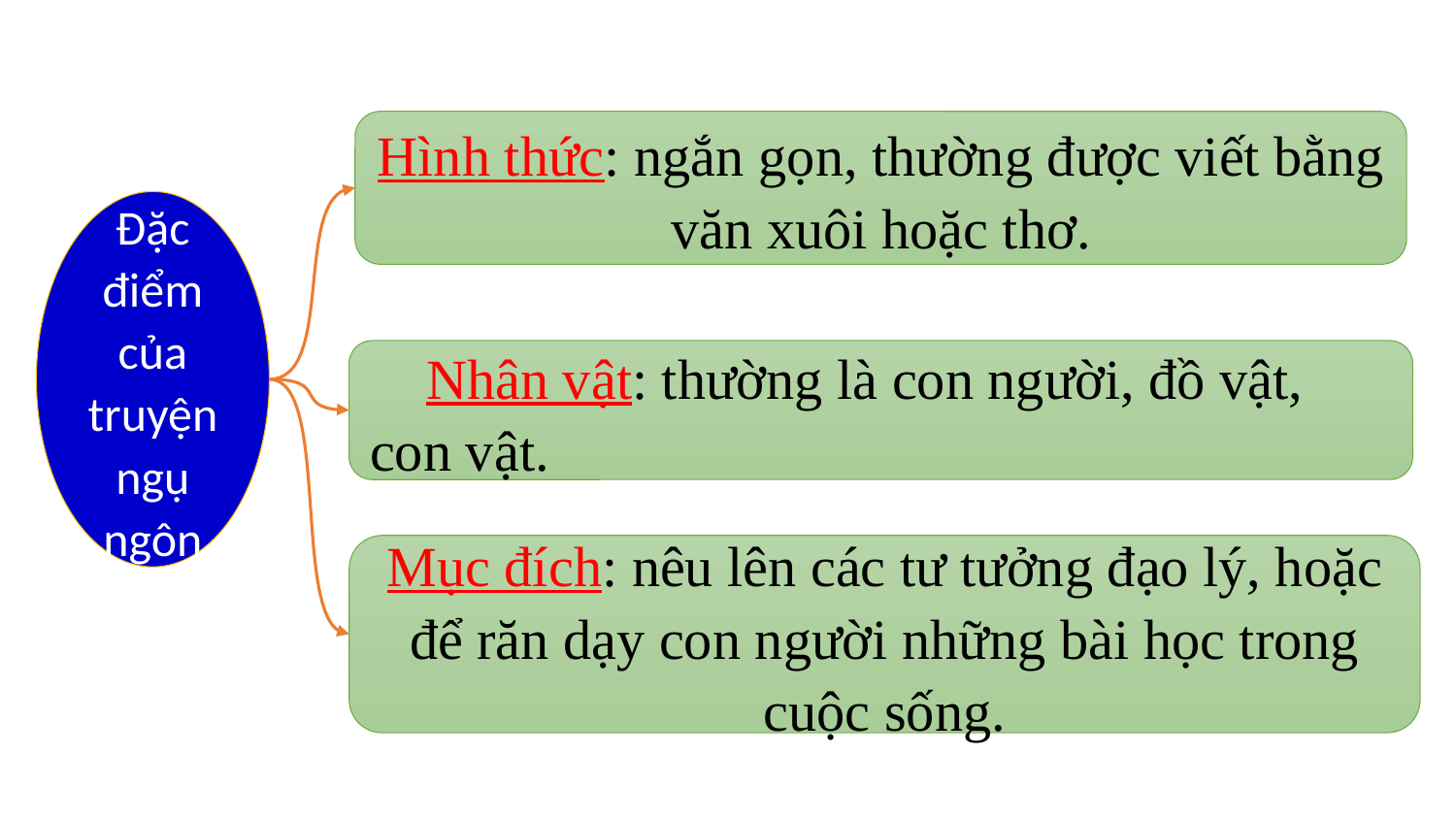

Hình thức: ngắn gọn, thường được viết bằng văn xuôi hoặc thơ.
Đặc điểm của truyện ngụ ngôn
    Nhân vật: thường là con người, đồ vật, con vật.
Mục đích: nêu lên các tư tưởng đạo lý, hoặc để răn dạy con người những bài học trong cuộc sống.